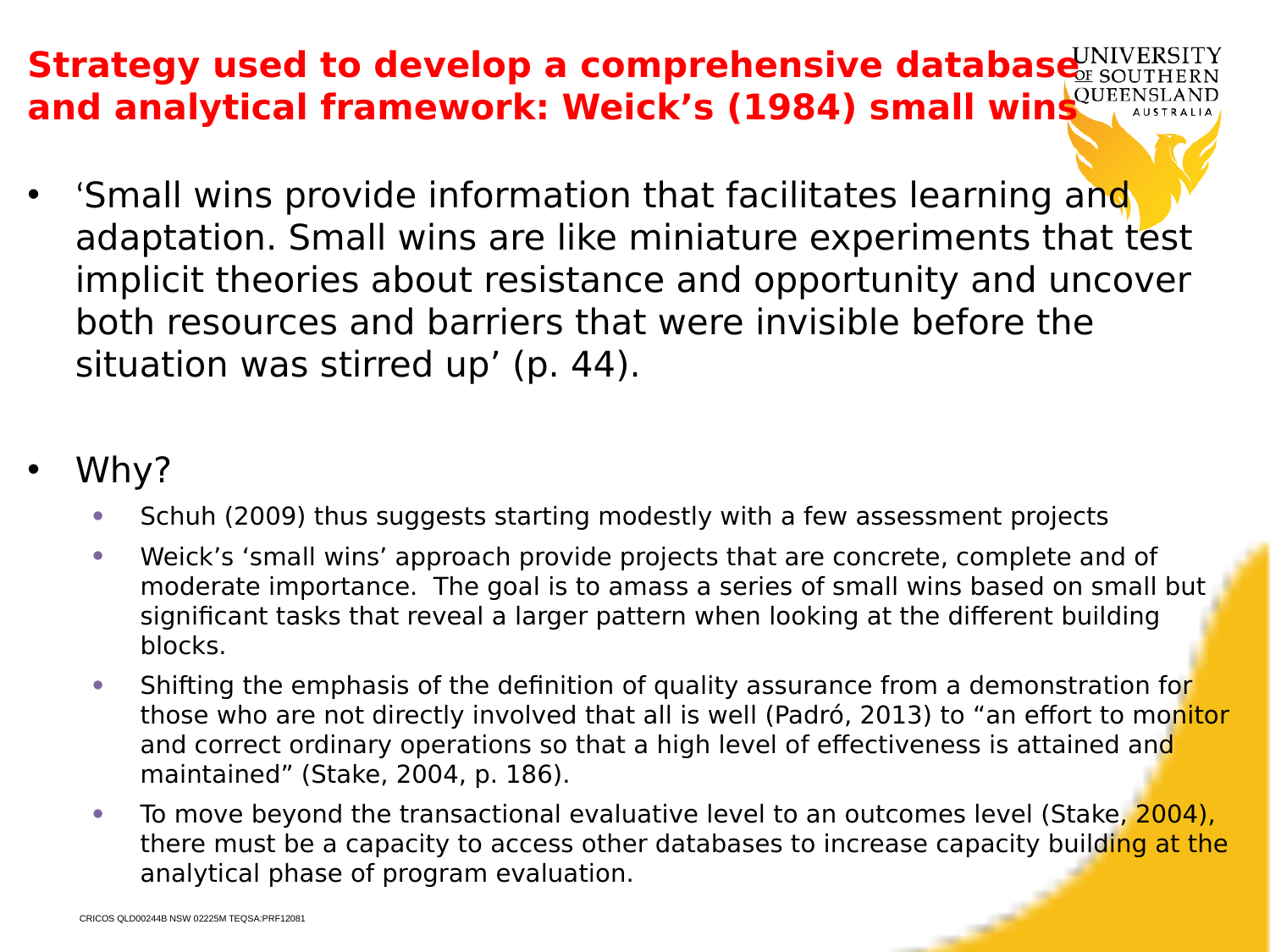

# Strategy used to develop a comprehensive database and analytical framework: Weick’s (1984) small wins
‘Small wins provide information that facilitates learning and adaptation. Small wins are like miniature experiments that test implicit theories about resistance and opportunity and uncover both resources and barriers that were invisible before the situation was stirred up’ (p. 44).

Why?
Schuh (2009) thus suggests starting modestly with a few assessment projects
Weick’s ‘small wins’ approach provide projects that are concrete, complete and of moderate importance.  The goal is to amass a series of small wins based on small but significant tasks that reveal a larger pattern when looking at the different building blocks.
Shifting the emphasis of the definition of quality assurance from a demonstration for those who are not directly involved that all is well (Padró, 2013) to “an effort to monitor and correct ordinary operations so that a high level of effectiveness is attained and maintained” (Stake, 2004, p. 186).
To move beyond the transactional evaluative level to an outcomes level (Stake, 2004), there must be a capacity to access other databases to increase capacity building at the analytical phase of program evaluation.